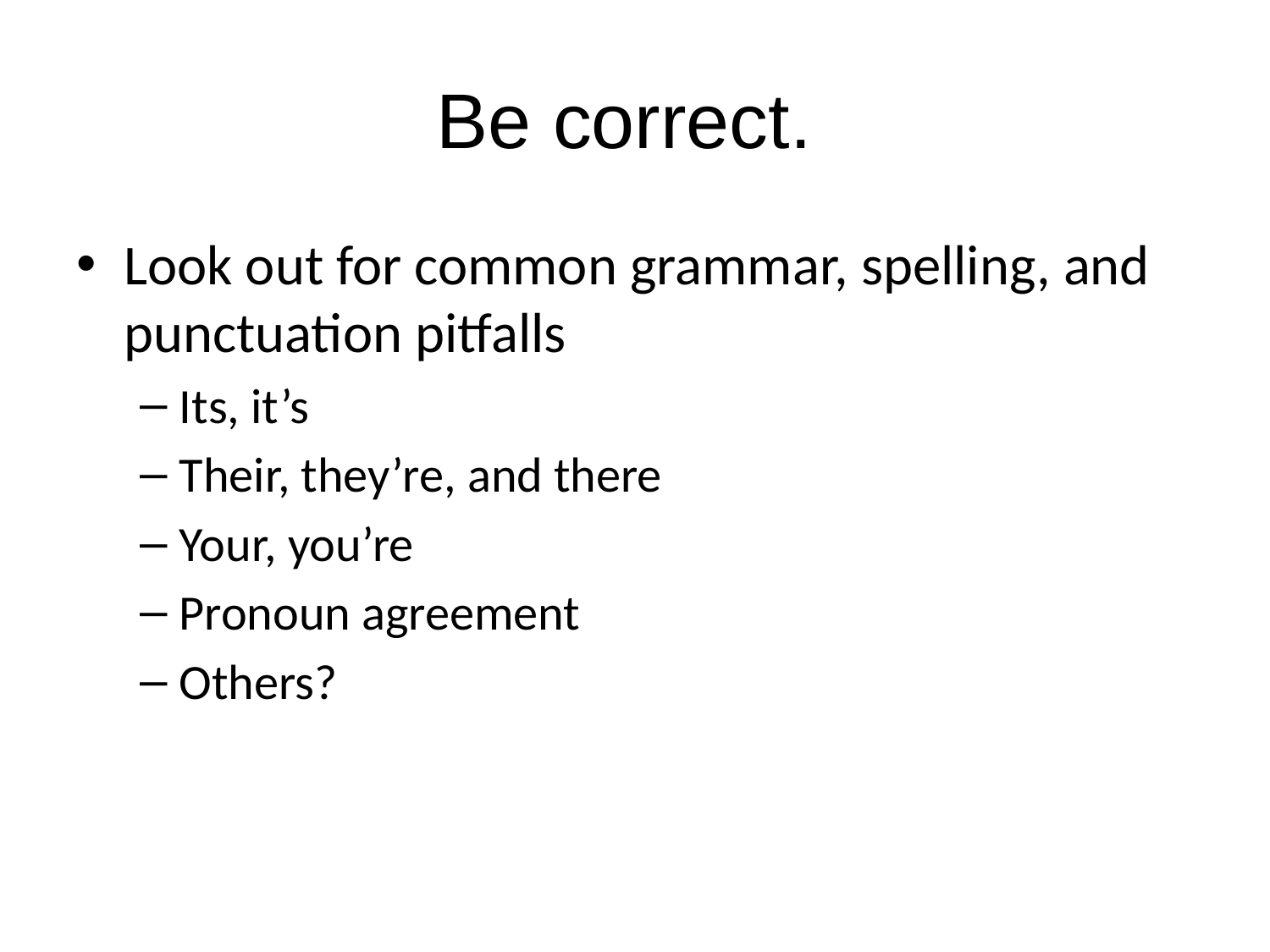

# Be correct.
Look out for common grammar, spelling, and punctuation pitfalls
Its, it’s
Their, they’re, and there
Your, you’re
Pronoun agreement
Others?